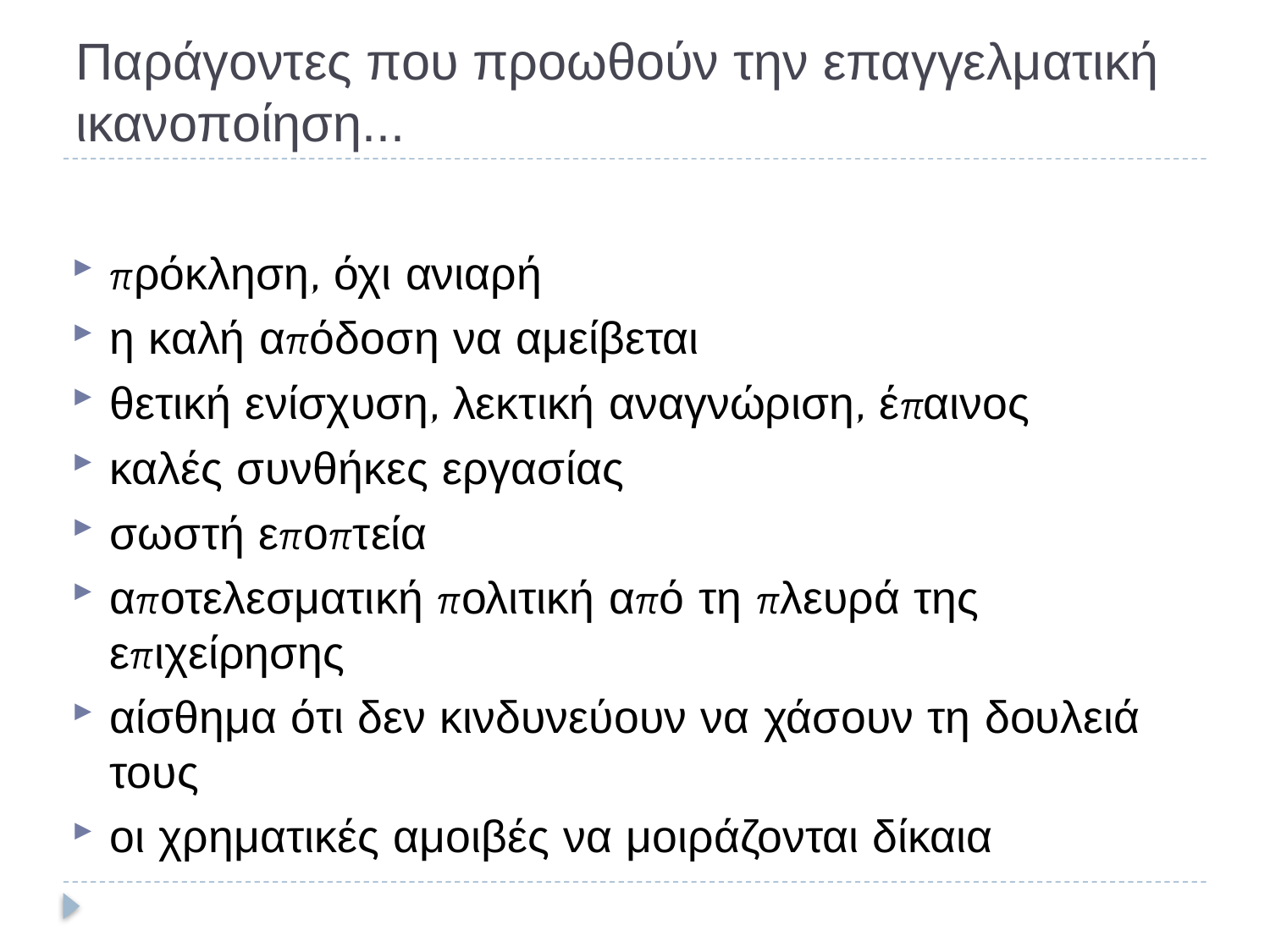

# Παράγοντες που προωθούν την επαγγελματική ικανοποίηση...
πρόκληση, όχι ανιαρή
η καλή απόδοση να αμείβεται
θετική ενίσχυση, λεκτική αναγνώριση, έπαινος
καλές συνθήκες εργασίας
σωστή εποπτεία
αποτελεσματική πολιτική από τη πλευρά της επιχείρησης
αίσθημα ότι δεν κινδυνεύουν να χάσουν τη δουλειά τους
οι χρηματικές αμοιβές να μοιράζονται δίκαια